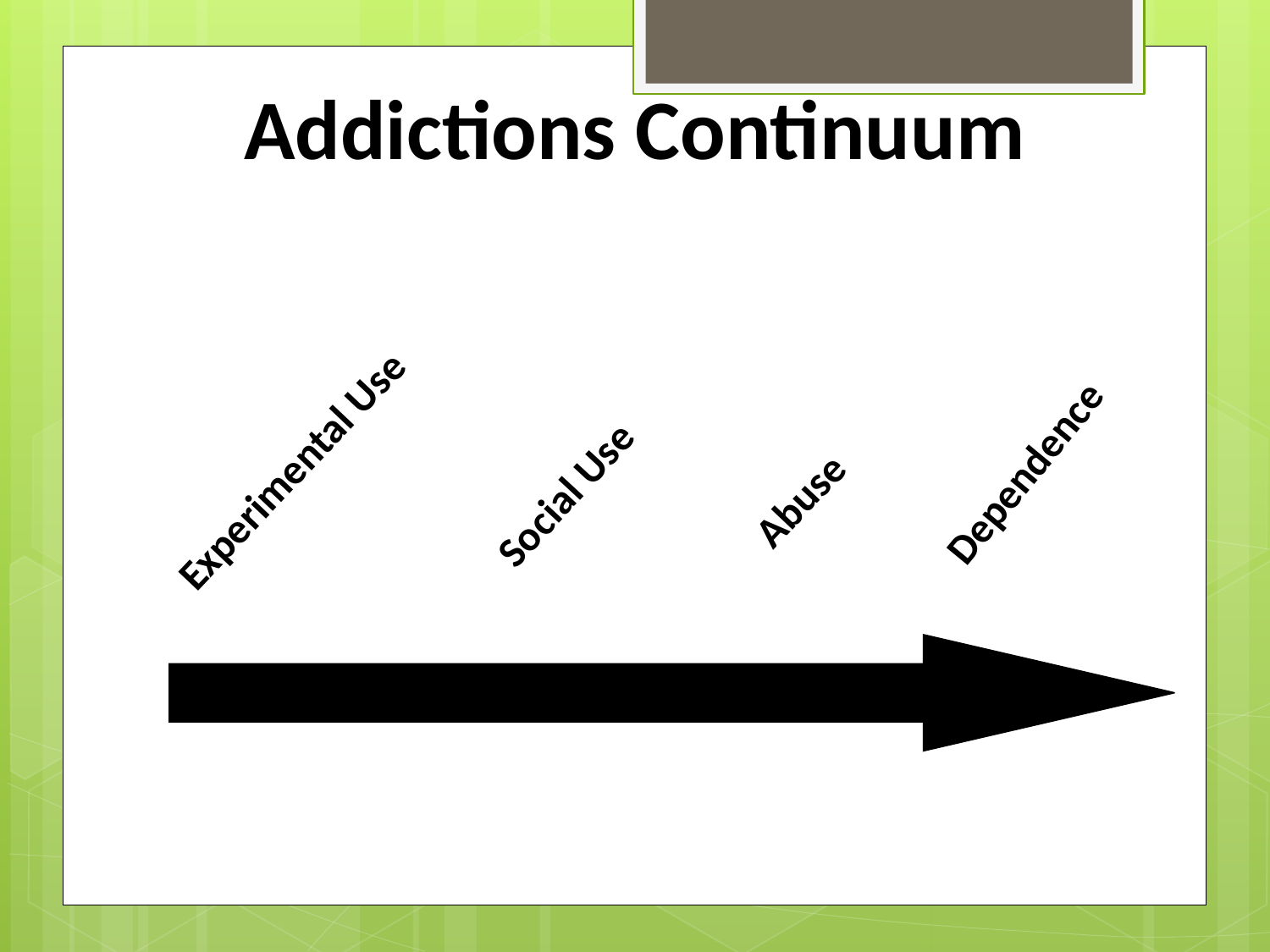

Addictions Continuum
#

Experimental Use
Dependence
Social Use
Abuse